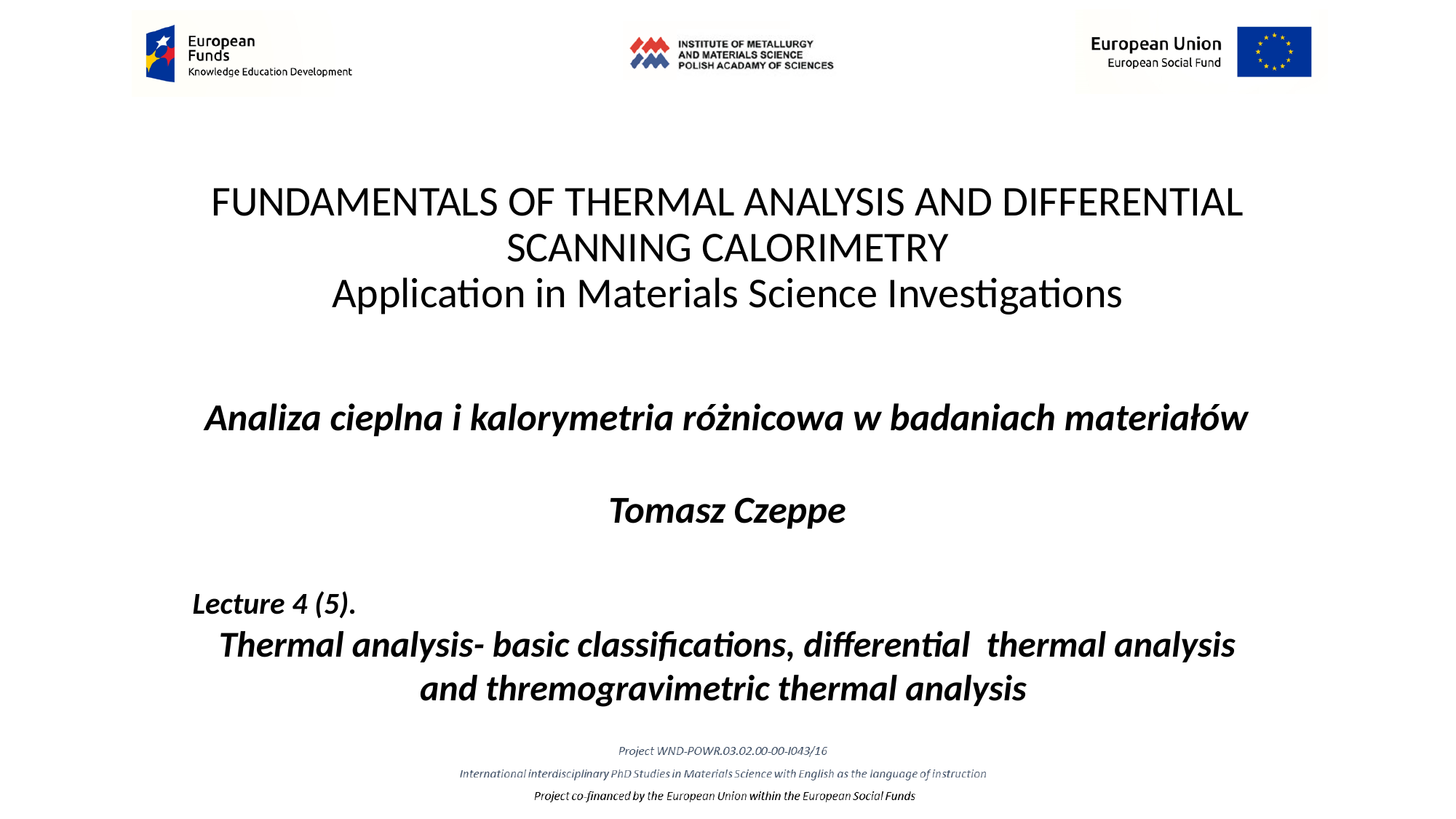

# FUNDAMENTALS OF THERMAL ANALYSIS AND DIFFERENTIAL SCANNING Calorimetry Application in Materials Science Investigations
Analiza cieplna i kalorymetria różnicowa w badaniach materiałów

Tomasz Czeppe

Lecture 4 (5).
Thermal analysis- basic classifications, differential  thermal analysis and thremogravimetric thermal analysis